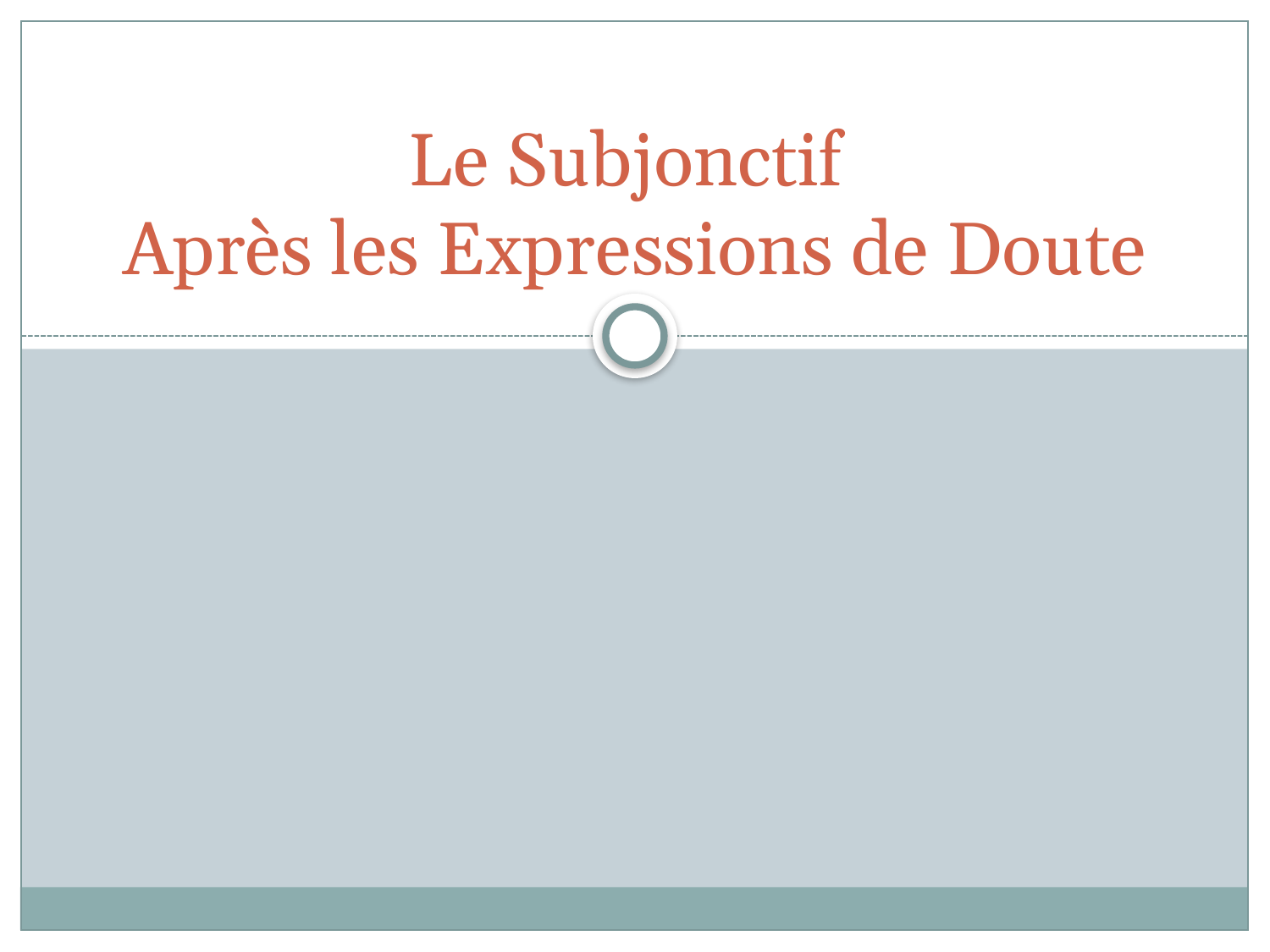

# Le Subjonctif Après les Expressions de Doute